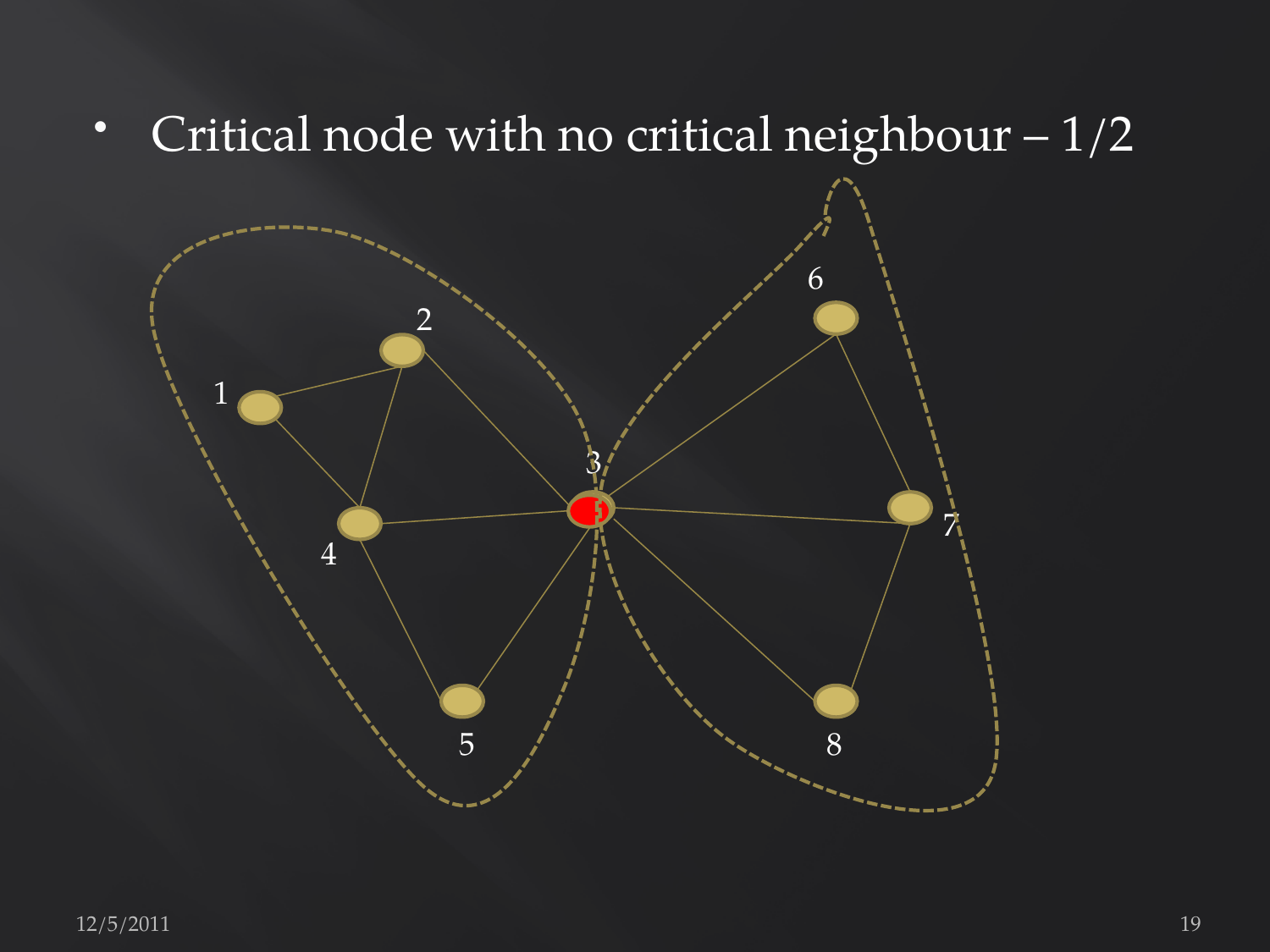

Critical node with no critical neighbour – 1/2

6
2

1

3

7

4

5
8
12/5/2011
19